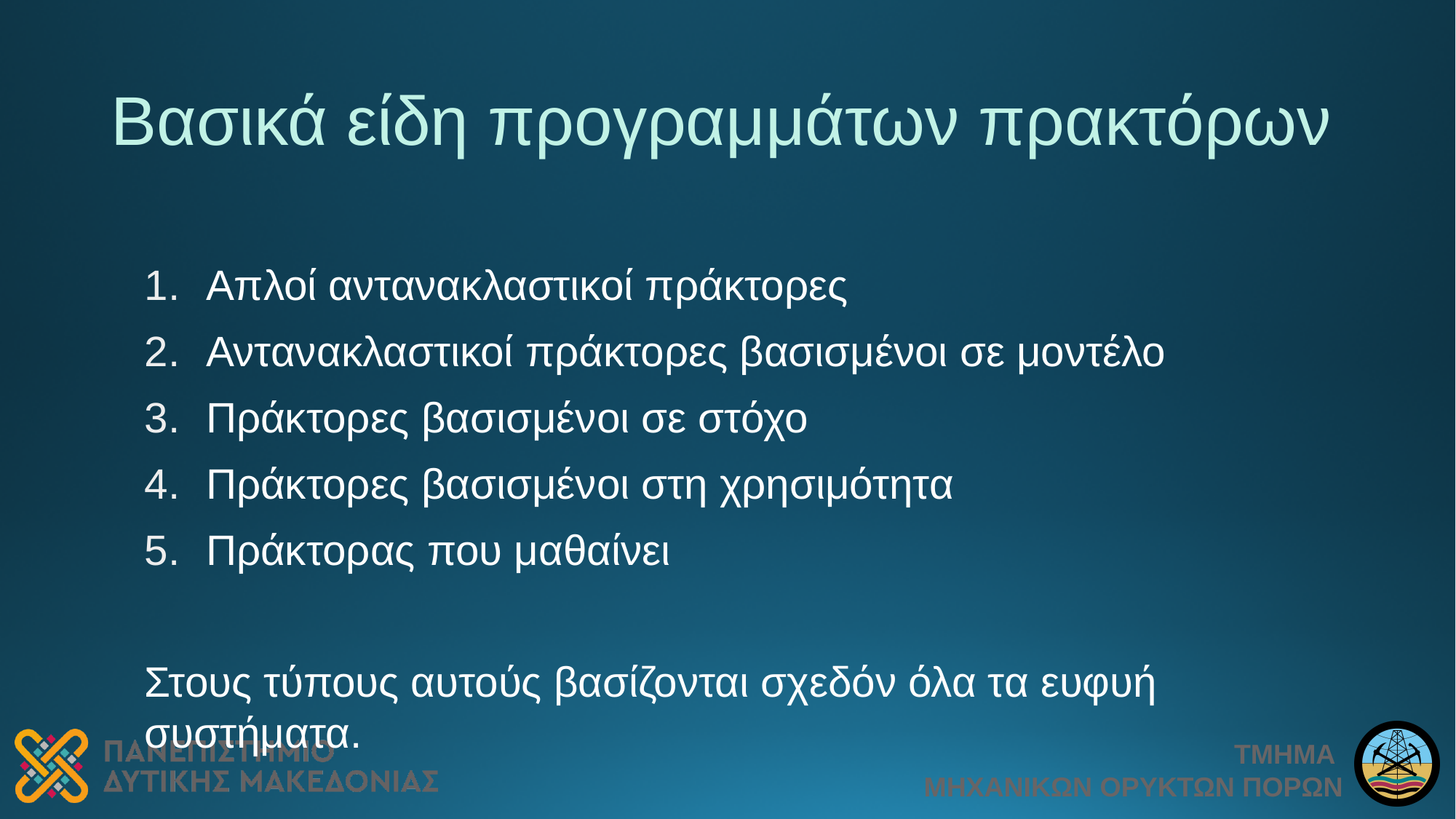

# Βασικά είδη προγραμμάτων πρακτόρων
Απλοί αντανακλαστικοί πράκτορες
Αντανακλαστικοί πράκτορες βασισμένοι σε μοντέλο
Πράκτορες βασισμένοι σε στόχο
Πράκτορες βασισμένοι στη χρησιμότητα
Πράκτορας που μαθαίνει

Στους τύπους αυτούς βασίζονται σχεδόν όλα τα ευφυή συστήματα.